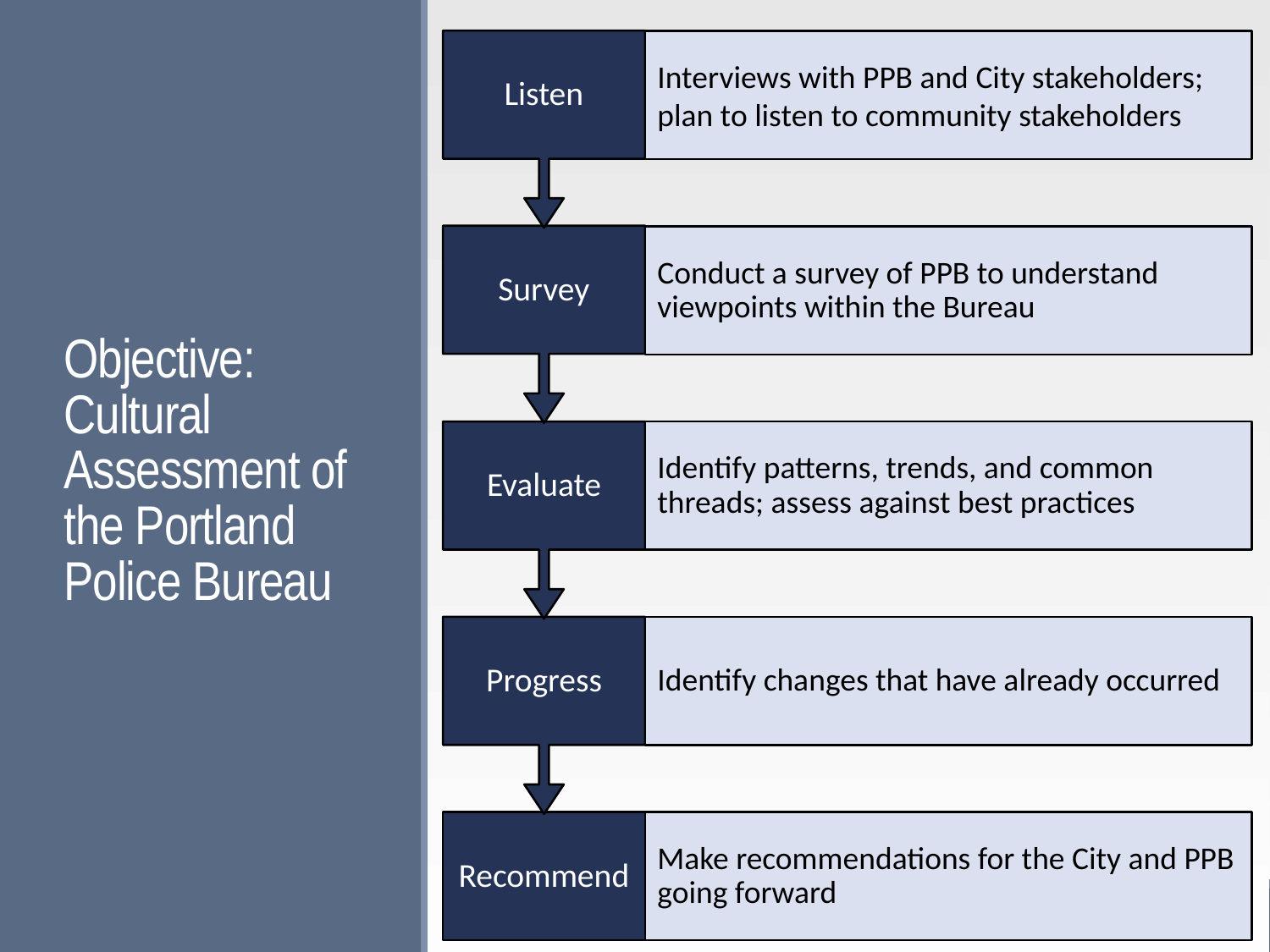

Recommend
Make recommendations for the City and PPB going forward
Progress
Identify changes that have already occurred
Evaluate
Identify patterns, trends, and common threads; assess against best practices
Survey
Conduct a survey of PPB to understand viewpoints within the Bureau
Listen
Interviews with PPB and City stakeholders; plan to listen to community stakeholders
# Objective: Cultural Assessment of the Portland Police Bureau